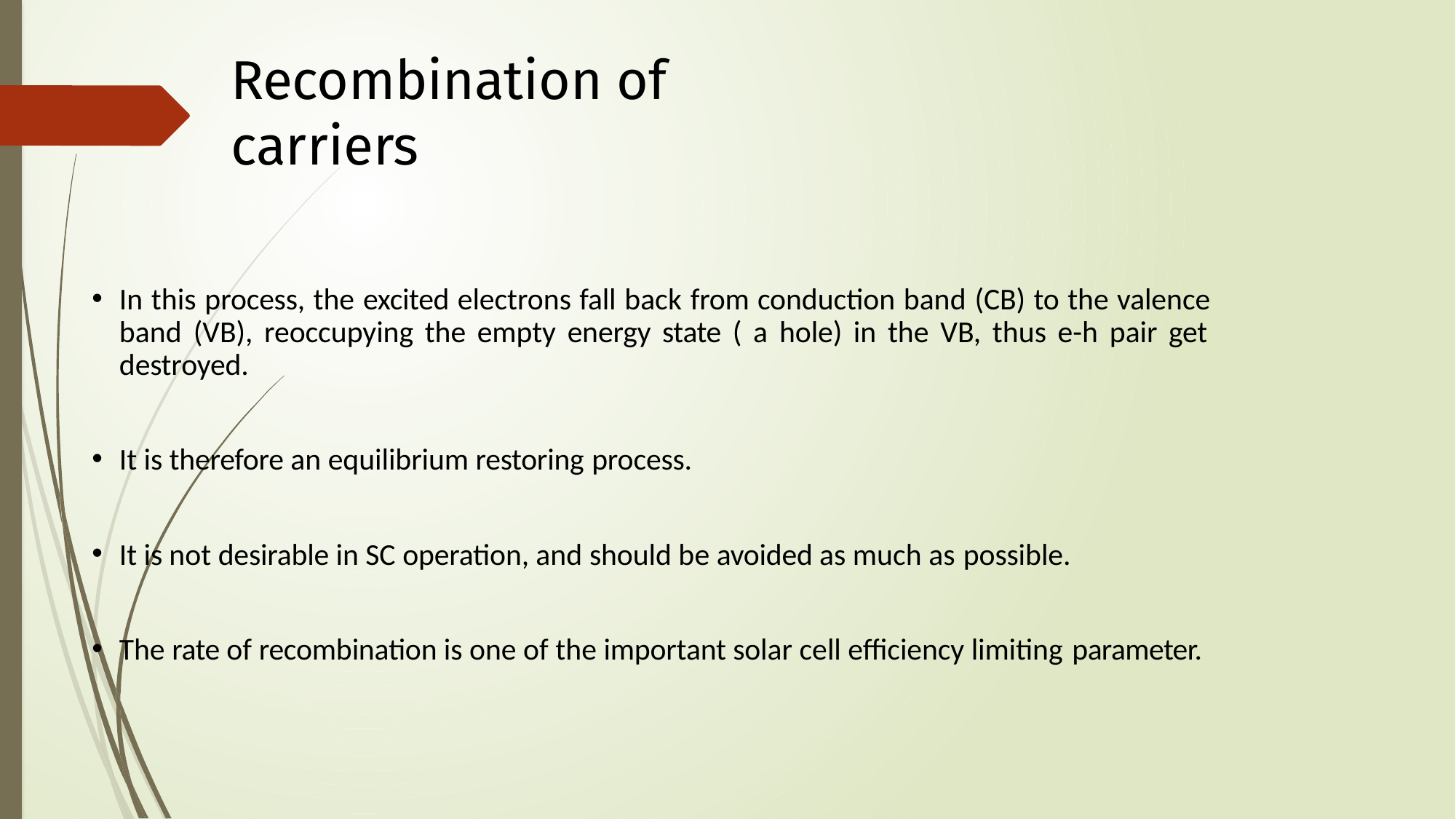

# Recombination of carriers
In this process, the excited electrons fall back from conduction band (CB) to the valence  band (VB), reoccupying the empty energy state ( a hole) in the VB, thus e-h pair get  destroyed.

It is therefore an equilibrium restoring process.

It is not desirable in SC operation, and should be avoided as much as possible.

The rate of recombination is one of the important solar cell efficiency limiting parameter.